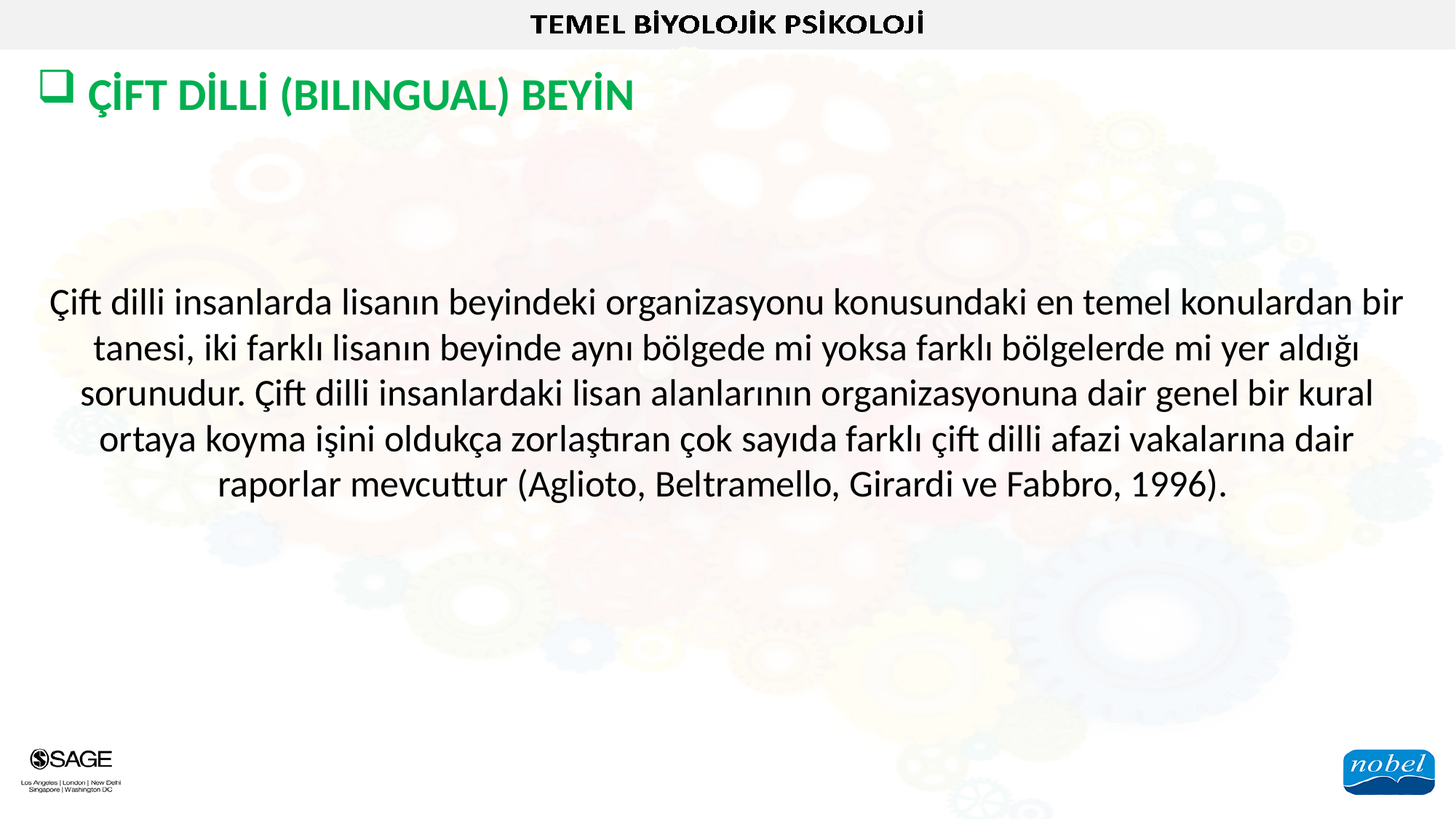

ÇİFT DİLLİ (BILINGUAL) BEYİN
Çift dilli insanlarda lisanın beyindeki organizasyonu konusundaki en temel konulardan bir tanesi, iki farklı lisanın beyinde aynı bölgede mi yoksa farklı bölgelerde mi yer aldığı sorunudur. Çift dilli insanlardaki lisan alanlarının organizasyonuna dair genel bir kural ortaya koyma işini oldukça zorlaştıran çok sayıda farklı çift dilli afazi vakalarına dair raporlar mevcuttur (Aglioto, Beltramello, Girardi ve Fabbro, 1996).